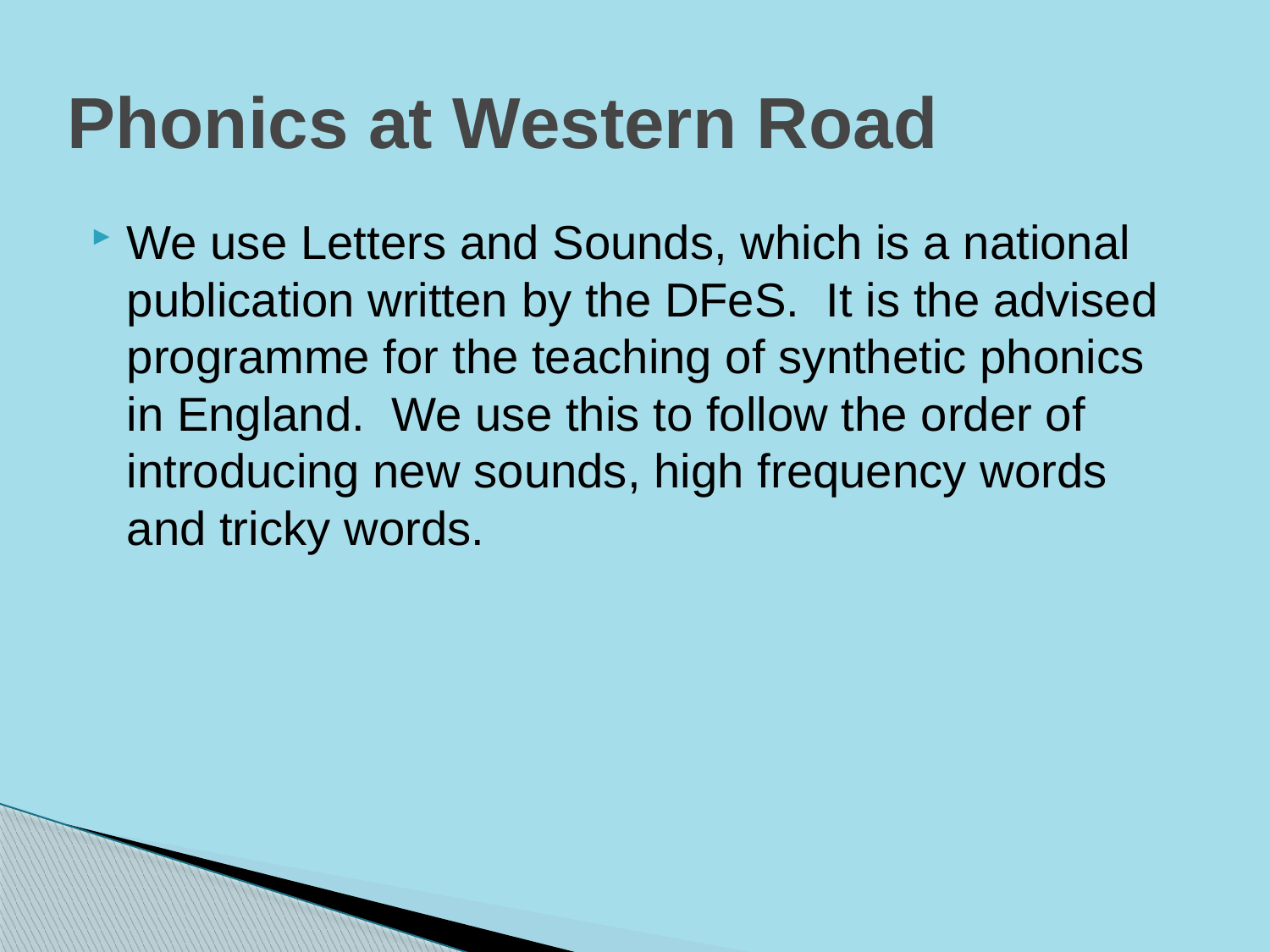

# Phonics at Western Road
We use Letters and Sounds, which is a national publication written by the DFeS.  It is the advised programme for the teaching of synthetic phonics in England.  We use this to follow the order of introducing new sounds, high frequency words and tricky words.